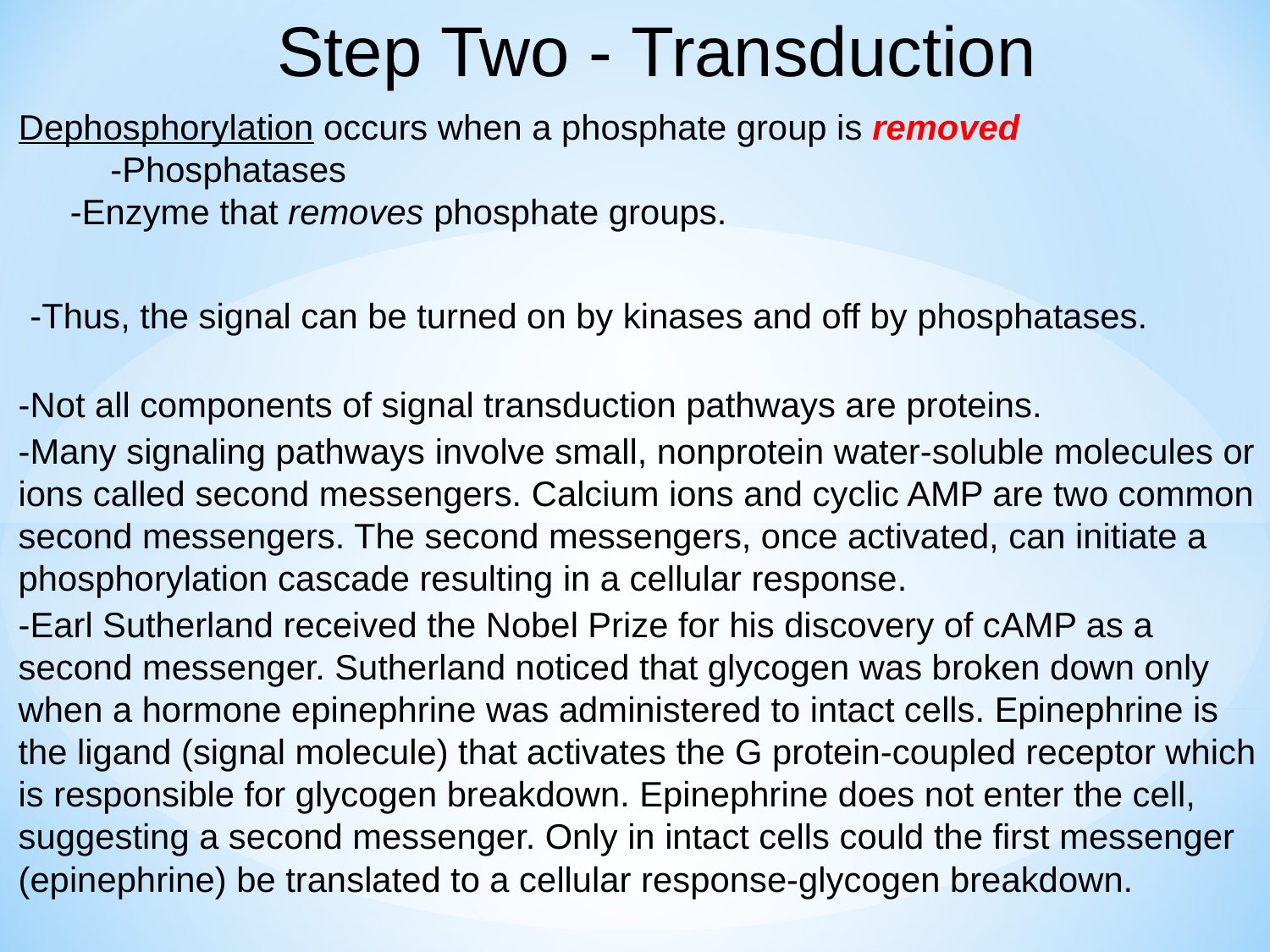

# Step Two - Transduction

Dephosphorylation occurs when a phosphate group is removed
	-Phosphatases
	-Enzyme that removes phosphate groups.

-Thus, the signal can be turned on by kinases and off by phosphatases.

-Not all components of signal transduction pathways are proteins.
-Many signaling pathways involve small, nonprotein water-soluble molecules or ions called second messengers. Calcium ions and cyclic AMP are two common second messengers. The second messengers, once activated, can initiate a phosphorylation cascade resulting in a cellular response.
	-Earl Sutherland received the Nobel Prize for his discovery of cAMP as a second messenger. Sutherland noticed that glycogen was broken down only when a hormone epinephrine was administered to intact cells. Epinephrine is the ligand (signal molecule) that activates the G protein-coupled receptor which is responsible for glycogen breakdown. Epinephrine does not enter the cell, suggesting a second messenger. Only in intact cells could the first messenger (epinephrine) be translated to a cellular response-glycogen breakdown.